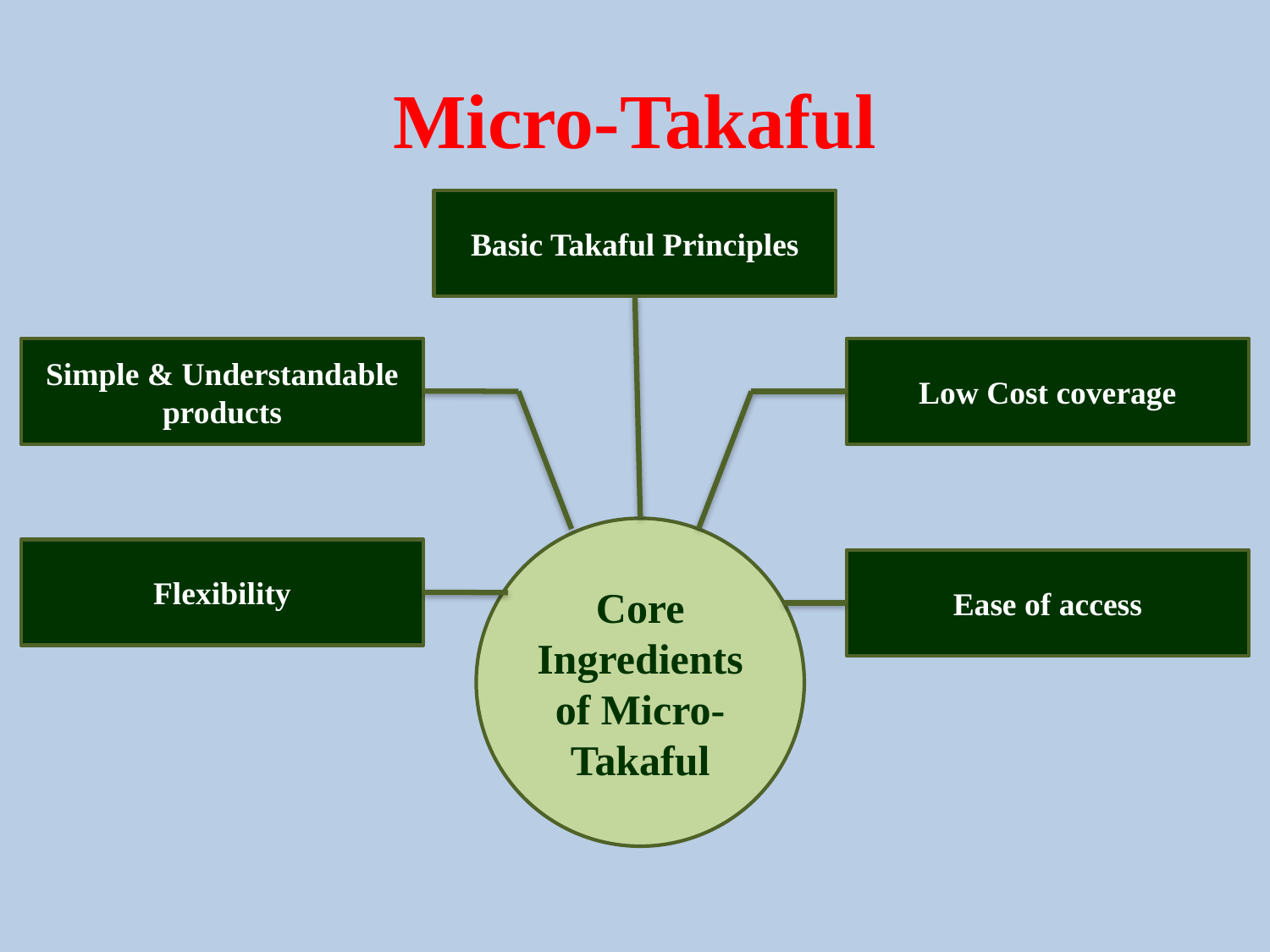

# Micro-Takaful
Basic Takaful Principles
Simple & Understandable products
Low Cost coverage
Core Ingredients of Micro-Takaful
Flexibility
Ease of access